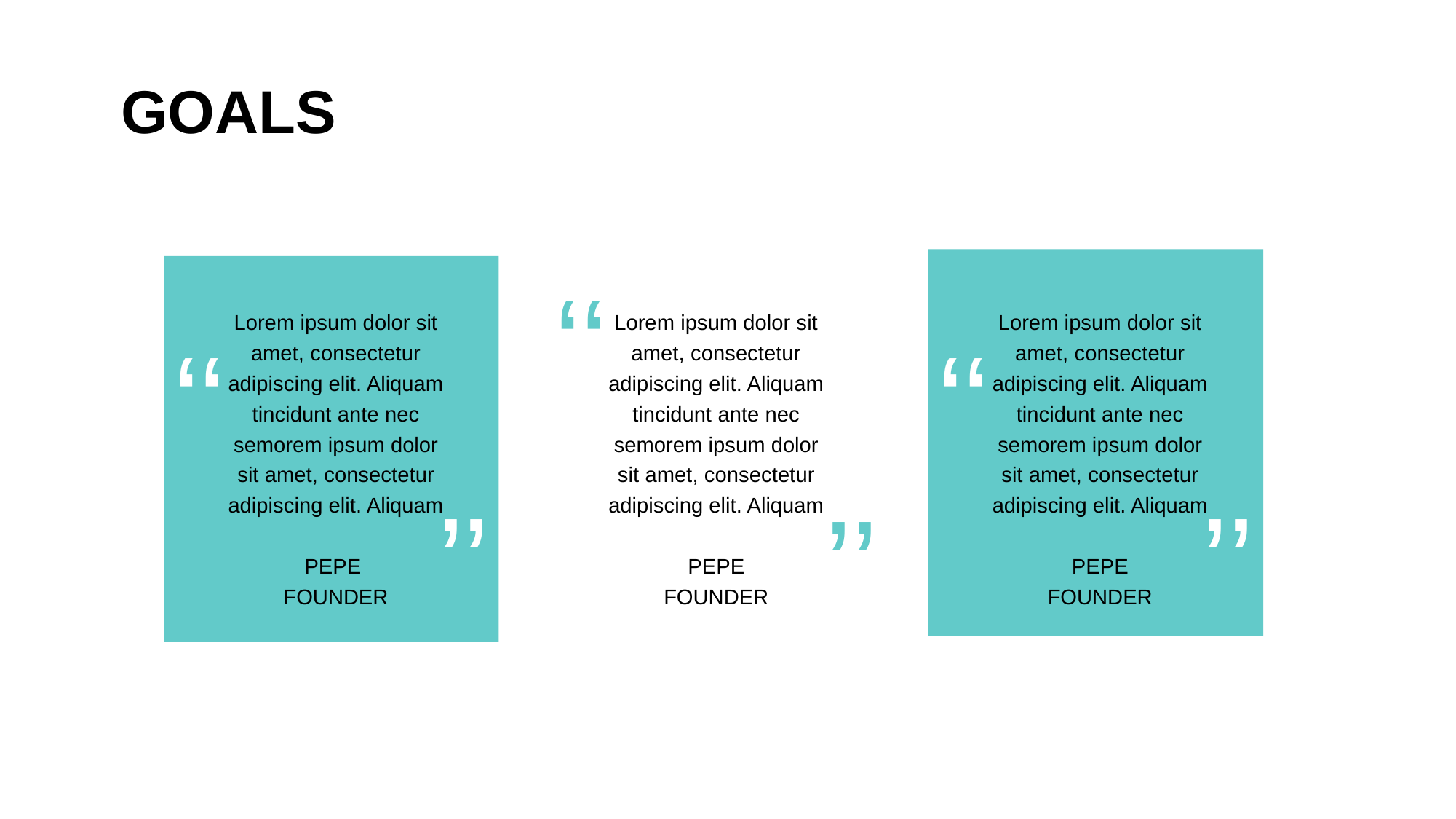

GOALS

‘‘
Lorem ipsum dolor sit amet, consectetur adipiscing elit. Aliquam tincidunt ante nec semorem ipsum dolor sit amet, consectetur adipiscing elit. Aliquam

PEPE
FOUNDER
Lorem ipsum dolor sit amet, consectetur adipiscing elit. Aliquam tincidunt ante nec semorem ipsum dolor sit amet, consectetur adipiscing elit. Aliquam

PEPE
FOUNDER
Lorem ipsum dolor sit amet, consectetur adipiscing elit. Aliquam tincidunt ante nec semorem ipsum dolor sit amet, consectetur adipiscing elit. Aliquam

PEPE
FOUNDER
‘‘
‘‘
’’
’’
’’